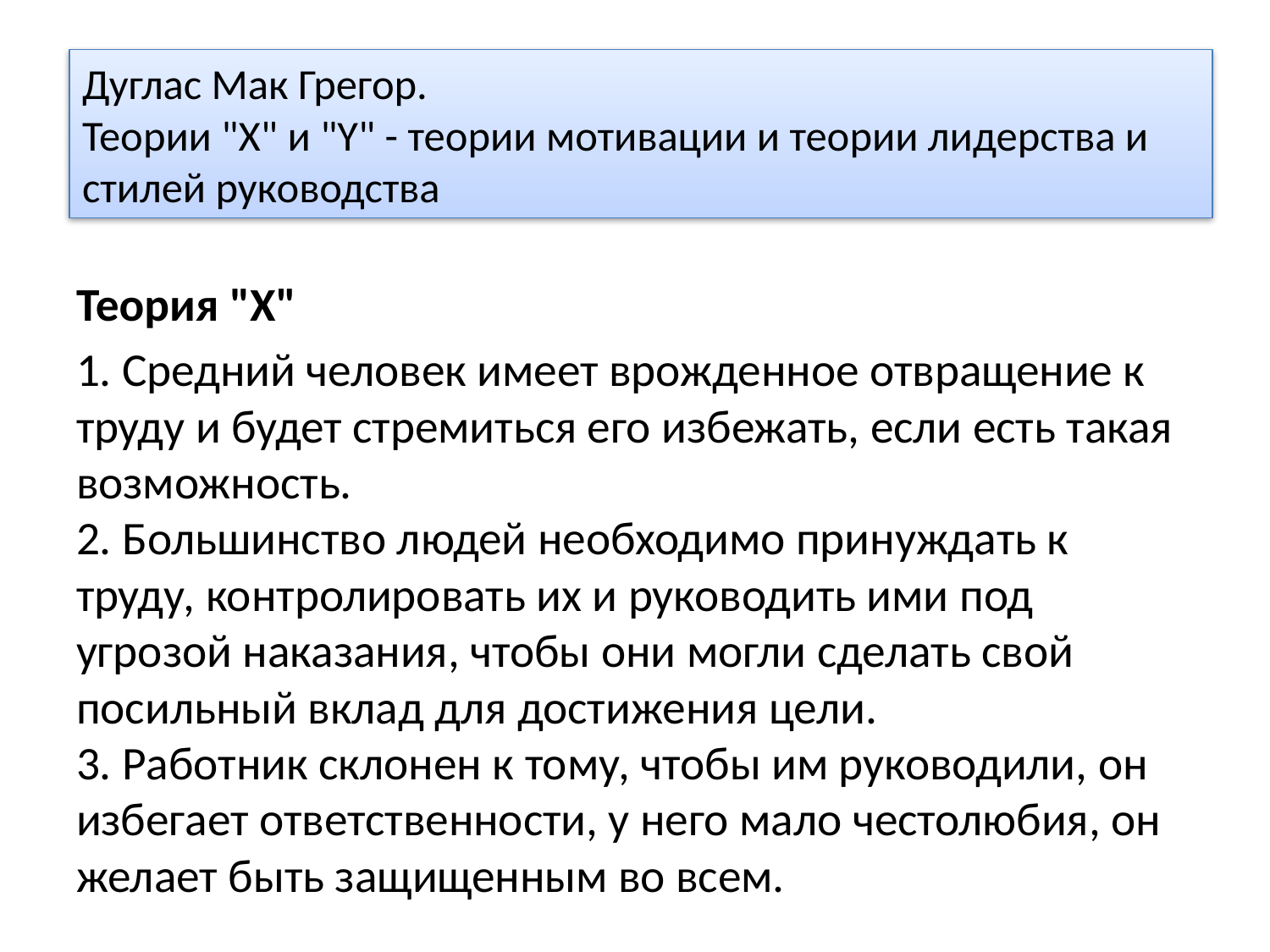

# Дуглас Мак Грегор. Теории "X" и "Y" - теории мотивации и теории лидерства и стилей руководства
Теория "X"
1. Средний человек имеет врожденное отвращение к труду и будет стремиться его избежать, если есть такая возможность. 
2. Большинство людей необходимо принуждать к труду, контролировать их и руководить ими под угрозой наказания, чтобы они могли сделать свой посильный вклад для достижения цели. 
3. Работник склонен к тому, чтобы им руководили, он избегает ответственности, у него мало честолюбия, он желает быть защищенным во всем.